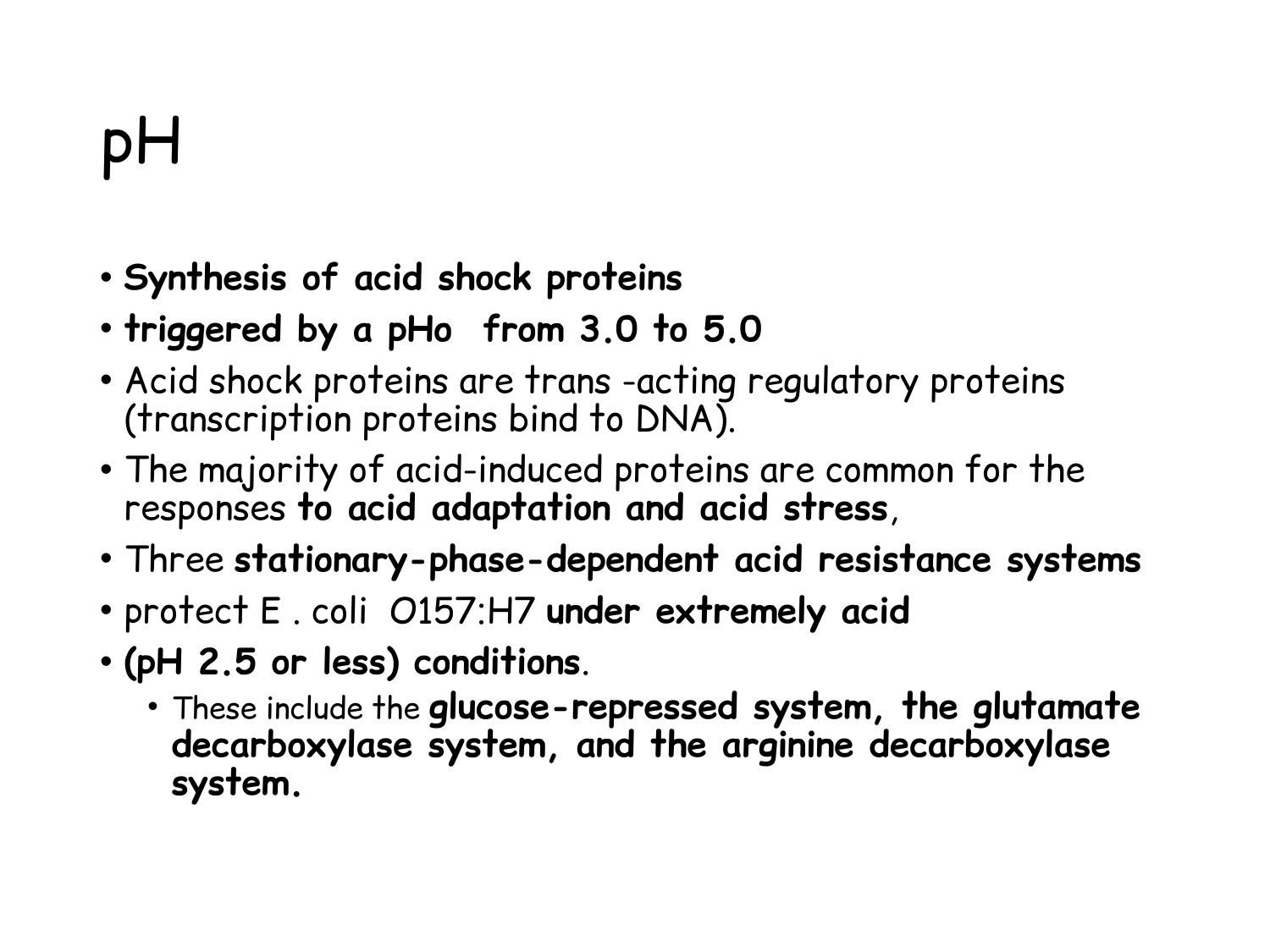

# pH
Synthesis of acid shock proteins
triggered by a pHo  from 3.0 to 5.0
Acid shock proteins are trans -acting regulatory proteins (transcription proteins bind to DNA).
The majority of acid-induced proteins are common for the responses to acid adaptation and acid stress,
Three stationary-phase-dependent acid resistance systems
protect E . coli  O157:H7 under extremely acid
(pH 2.5 or less) conditions.
These include the glucose-repressed system, the glutamate decarboxylase system, and the arginine decarboxylase system.